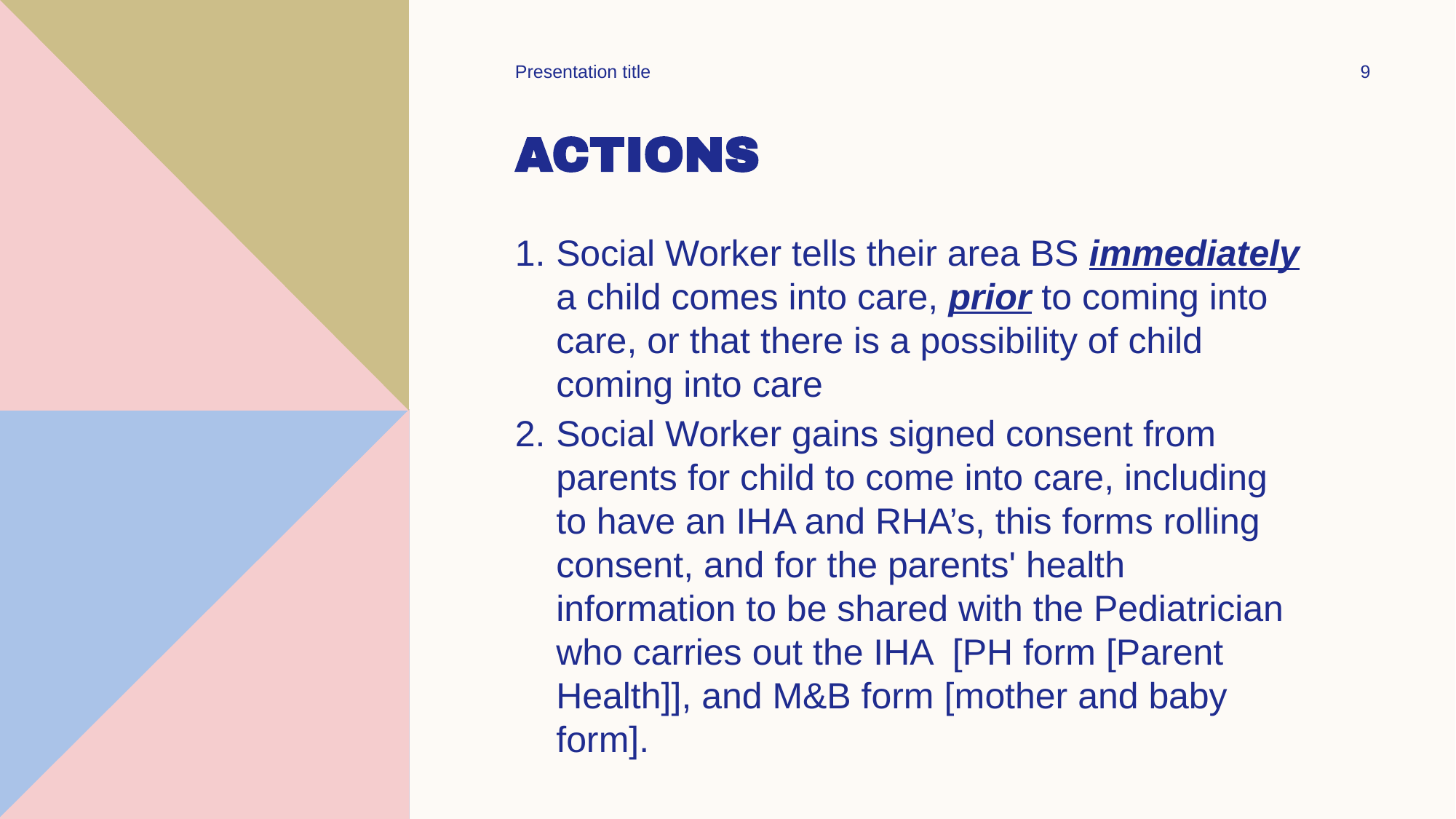

Presentation title
9
# Actions

Social Worker tells their area BS immediately a child comes into care, prior to coming into care, or that there is a possibility of child coming into care
Social Worker gains signed consent from parents for child to come into care, including to have an IHA and RHA’s, this forms rolling consent, and for the parents' health information to be shared with the Pediatrician who carries out the IHA  [PH form [Parent Health]], and M&B form [mother and baby form].